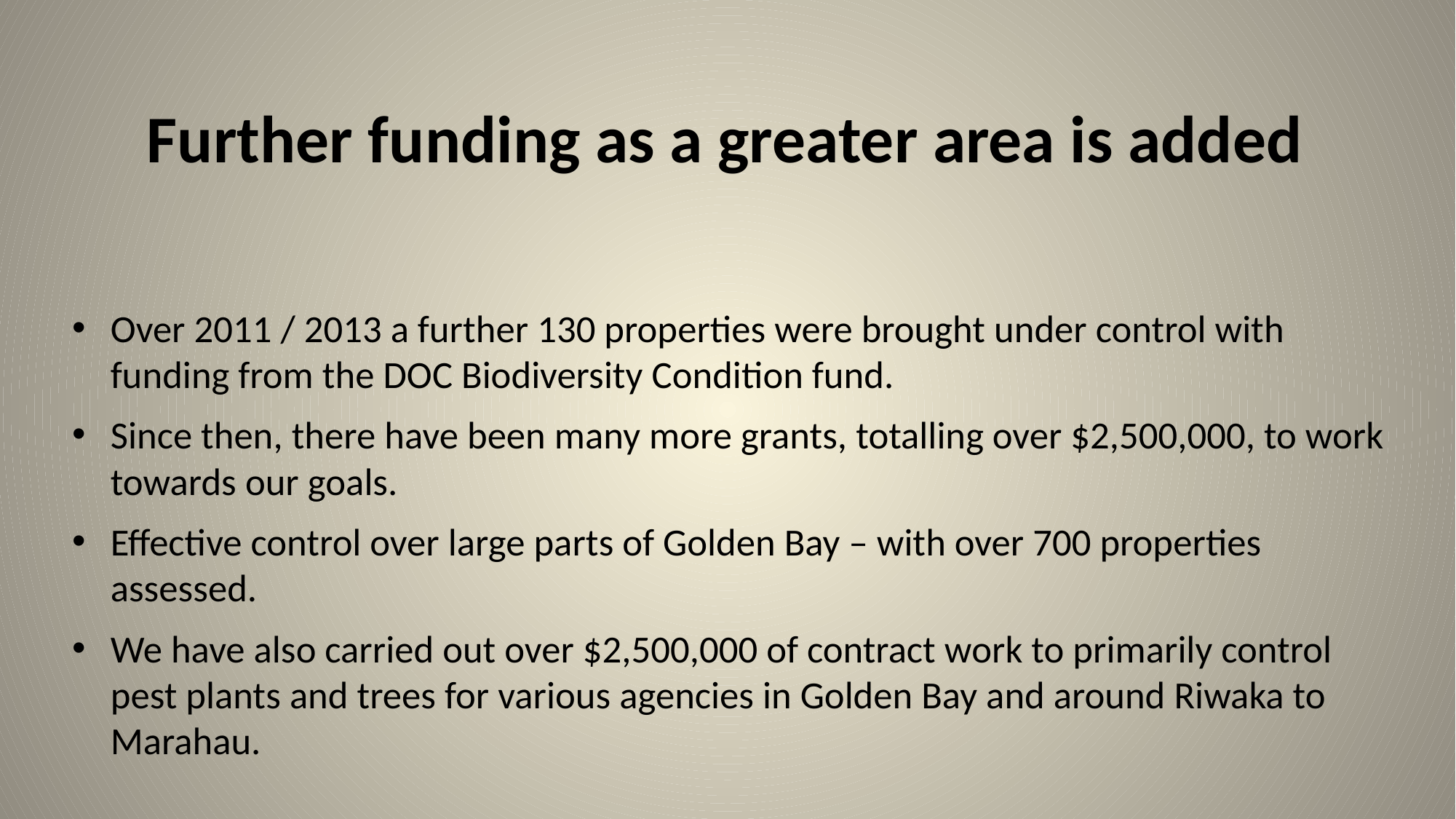

# Further funding as a greater area is added

Over 2011 / 2013 a further 130 properties were brought under control with funding from the DOC Biodiversity Condition fund.
Since then, there have been many more grants, totalling over $2,500,000, to work towards our goals.
Effective control over large parts of Golden Bay – with over 700 properties assessed.
We have also carried out over $2,500,000 of contract work to primarily control pest plants and trees for various agencies in Golden Bay and around Riwaka to Marahau.